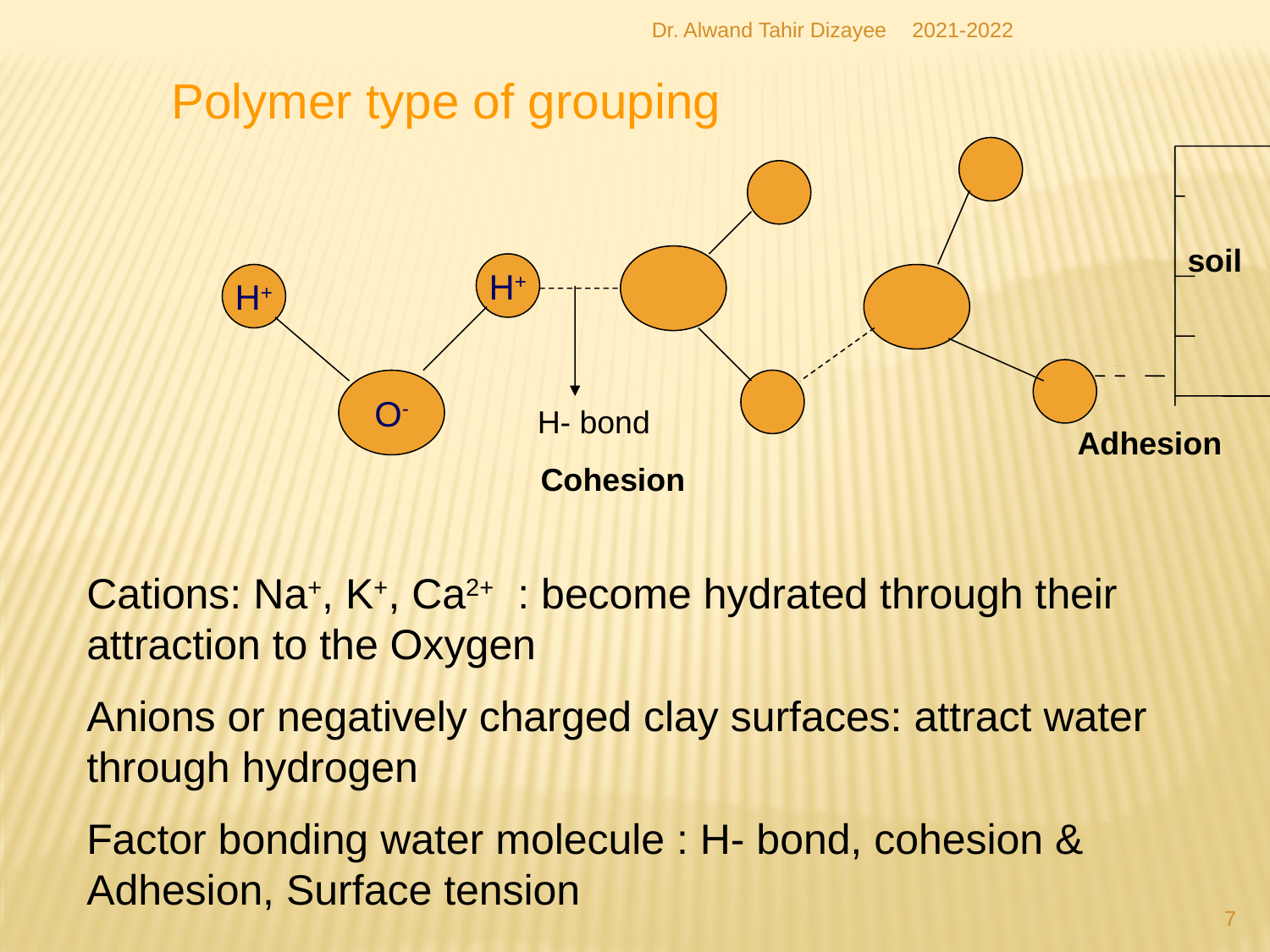

Dr. Alwand Tahir Dizayee
2021-2022
Polymer type of grouping

soil

H+
H+

O-

H- bond

Adhesion
Cohesion
Cations: Na+, K+, Ca2+  : become hydrated through their attraction to the Oxygen
Anions or negatively charged clay surfaces: attract water through hydrogen
Factor bonding water molecule : H- bond, cohesion & Adhesion, Surface tension
7